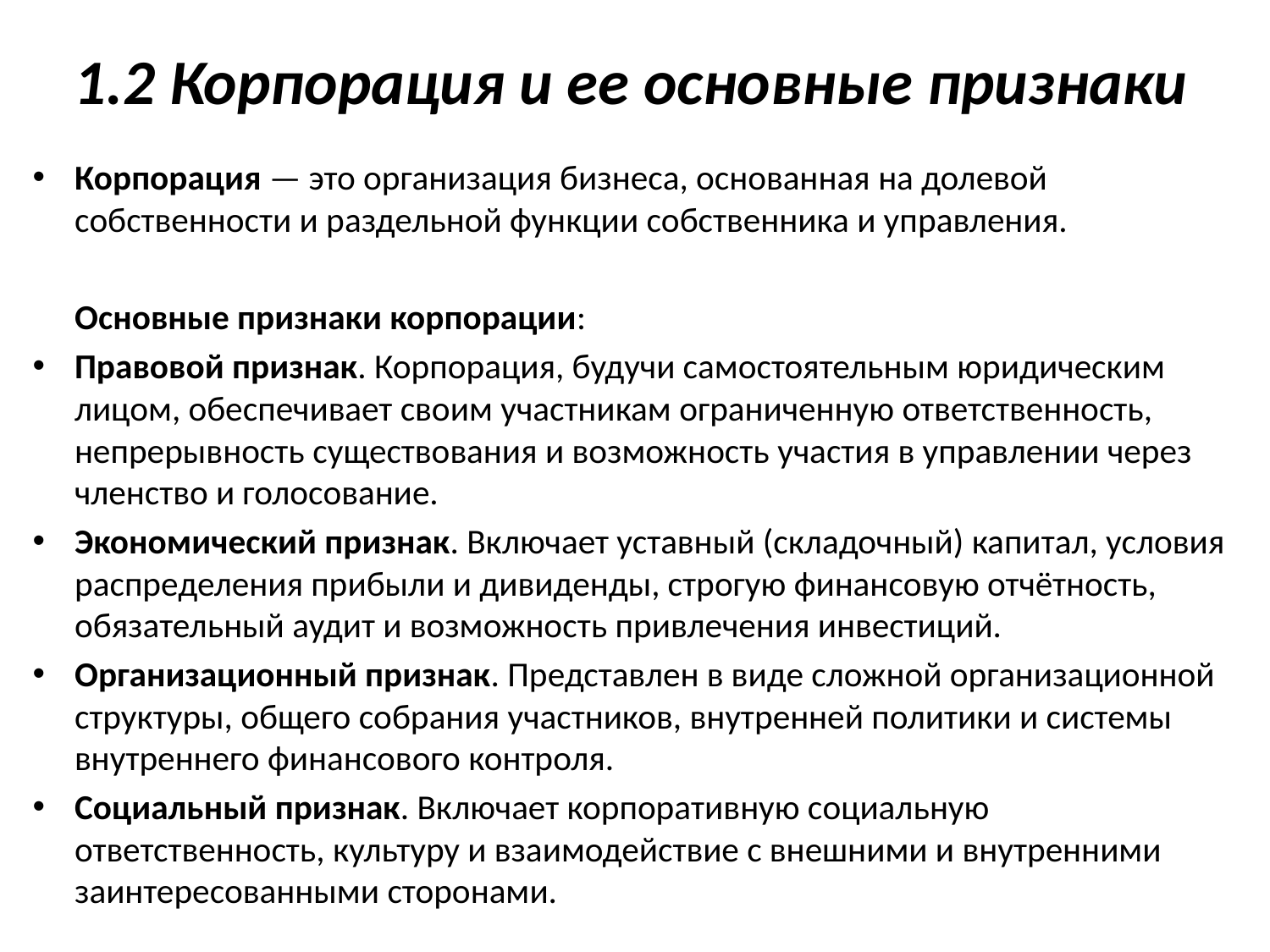

# 1.2 Корпорация и ее основные признаки
Корпорация — это организация бизнеса, основанная на долевой собственности и раздельной функции собственника и управления.

		Основные признаки корпорации:
Правовой признак. Корпорация, будучи самостоятельным юридическим лицом, обеспечивает своим участникам ограниченную ответственность, непрерывность существования и возможность участия в управлении через членство и голосование.
Экономический признак. Включает уставный (складочный) капитал, условия распределения прибыли и дивиденды, строгую финансовую отчётность, обязательный аудит и возможность привлечения инвестиций.
Организационный признак. Представлен в виде сложной организационной структуры, общего собрания участников, внутренней политики и системы внутреннего финансового контроля.
Социальный признак. Включает корпоративную социальную ответственность, культуру и взаимодействие с внешними и внутренними заинтересованными сторонами.